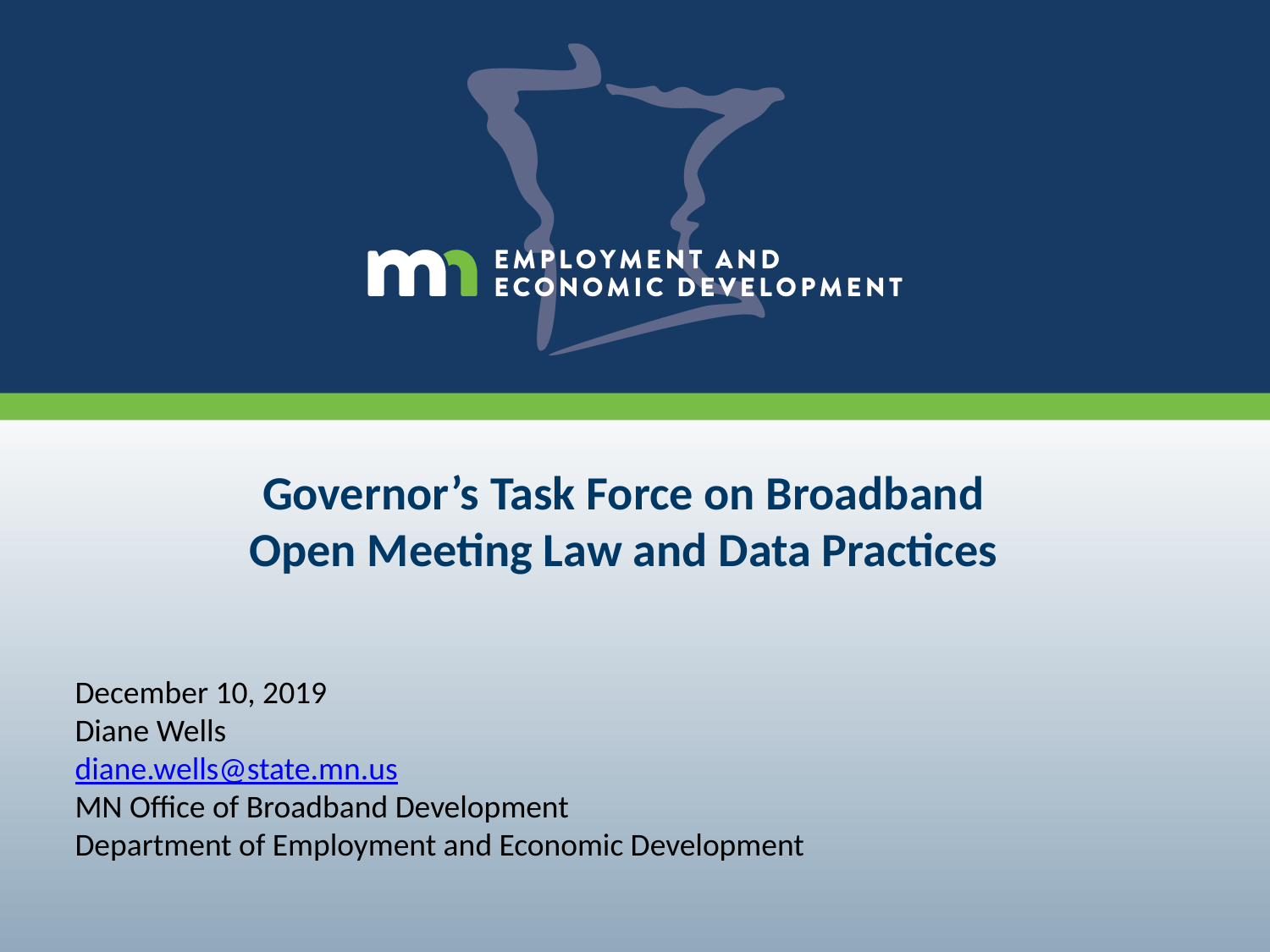

# Governor’s Task Force on Broadband Open Meeting Law and Data Practices

December 10, 2019
Diane Wells
diane.wells@state.mn.us
MN Office of Broadband Development
Department of Employment and Economic Development